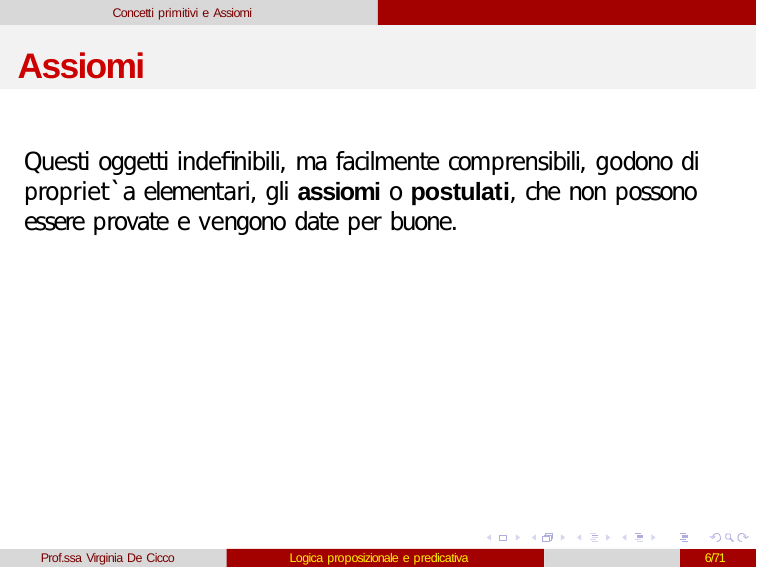

Concetti primitivi e Assiomi

# Assiomi
Questi oggetti indefinibili, ma facilmente comprensibili, godono di propriet`a elementari, gli assiomi o postulati, che non possono essere provate e vengono date per buone.

Prof.ssa Virginia De Cicco
Logica proposizionale e predicativa
6/71